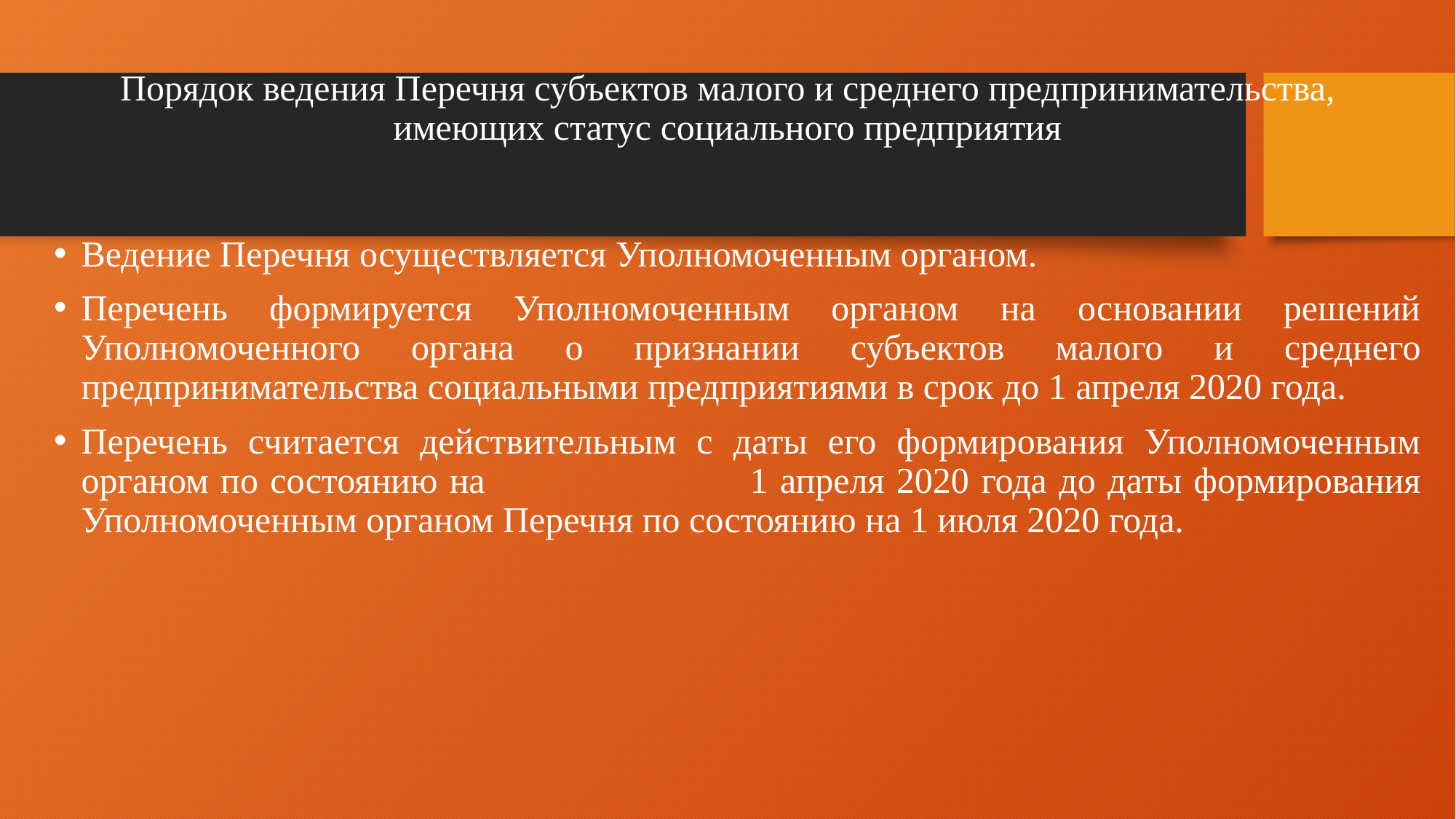

# Порядок ведения Перечня субъектов малого и среднего предпринимательства, имеющих статус социального предприятия
Ведение Перечня осуществляется Уполномоченным органом.
Перечень формируется Уполномоченным органом на основании решений Уполномоченного органа о признании субъектов малого и среднего предпринимательства социальными предприятиями в срок до 1 апреля 2020 года.
Перечень считается действительным с даты его формирования Уполномоченным органом по состоянию на                      1 апреля 2020 года до даты формирования Уполномоченным органом Перечня по состоянию на 1 июля 2020 года.